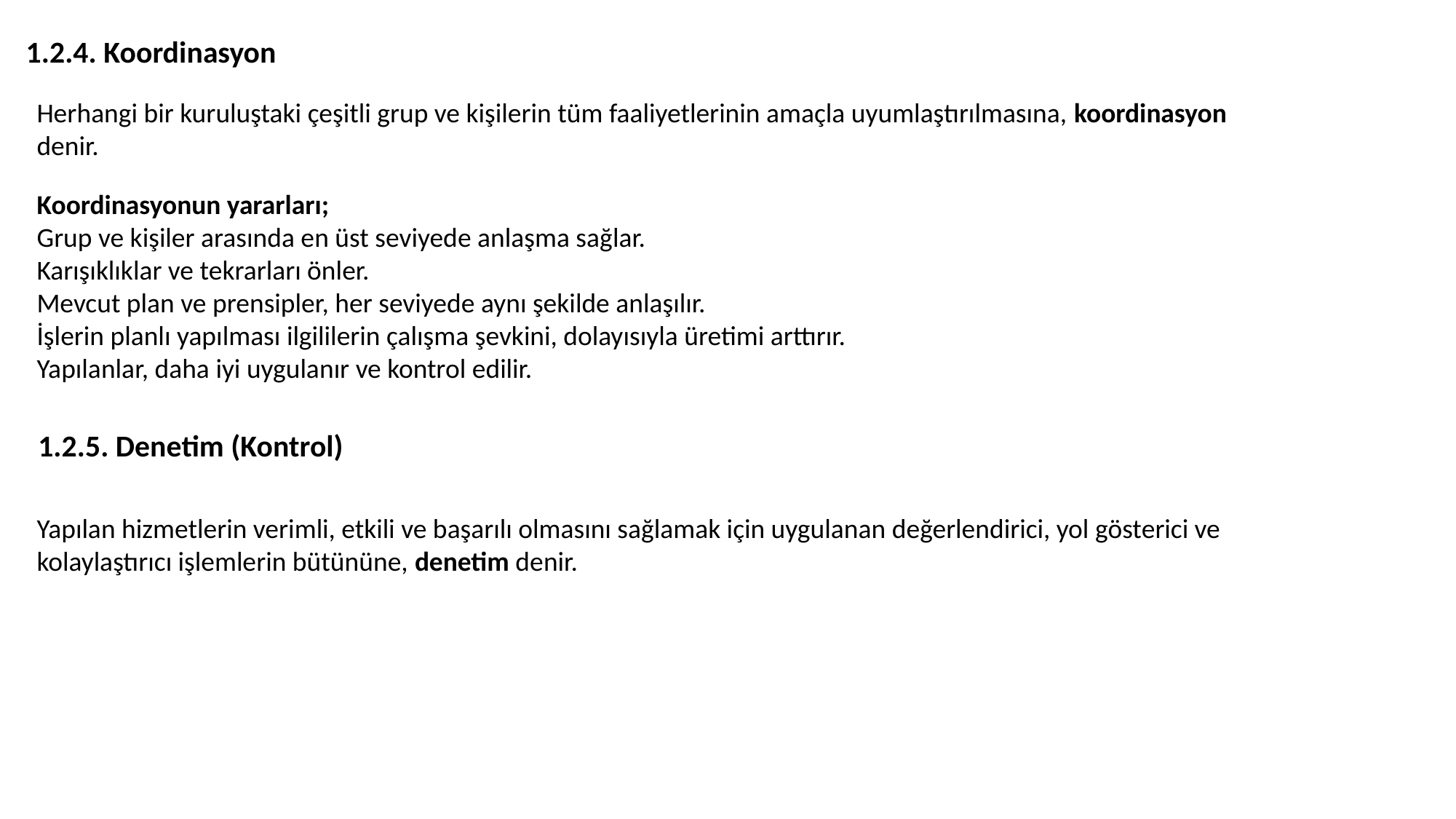

1.2.4. Koordinasyon
Herhangi bir kuruluştaki çeşitli grup ve kişilerin tüm faaliyetlerinin amaçla uyumlaştırılmasına, koordinasyon denir.
Koordinasyonun yararları;
Grup ve kişiler arasında en üst seviyede anlaşma sağlar.
Karışıklıklar ve tekrarları önler.
Mevcut plan ve prensipler, her seviyede aynı şekilde anlaşılır.
İşlerin planlı yapılması ilgililerin çalışma şevkini, dolayısıyla üretimi arttırır.
Yapılanlar, daha iyi uygulanır ve kontrol edilir.
1.2.5. Denetim (Kontrol)
Yapılan hizmetlerin verimli, etkili ve başarılı olmasını sağlamak için uygulanan değerlendirici, yol gösterici ve kolaylaştırıcı işlemlerin bütününe, denetim denir.